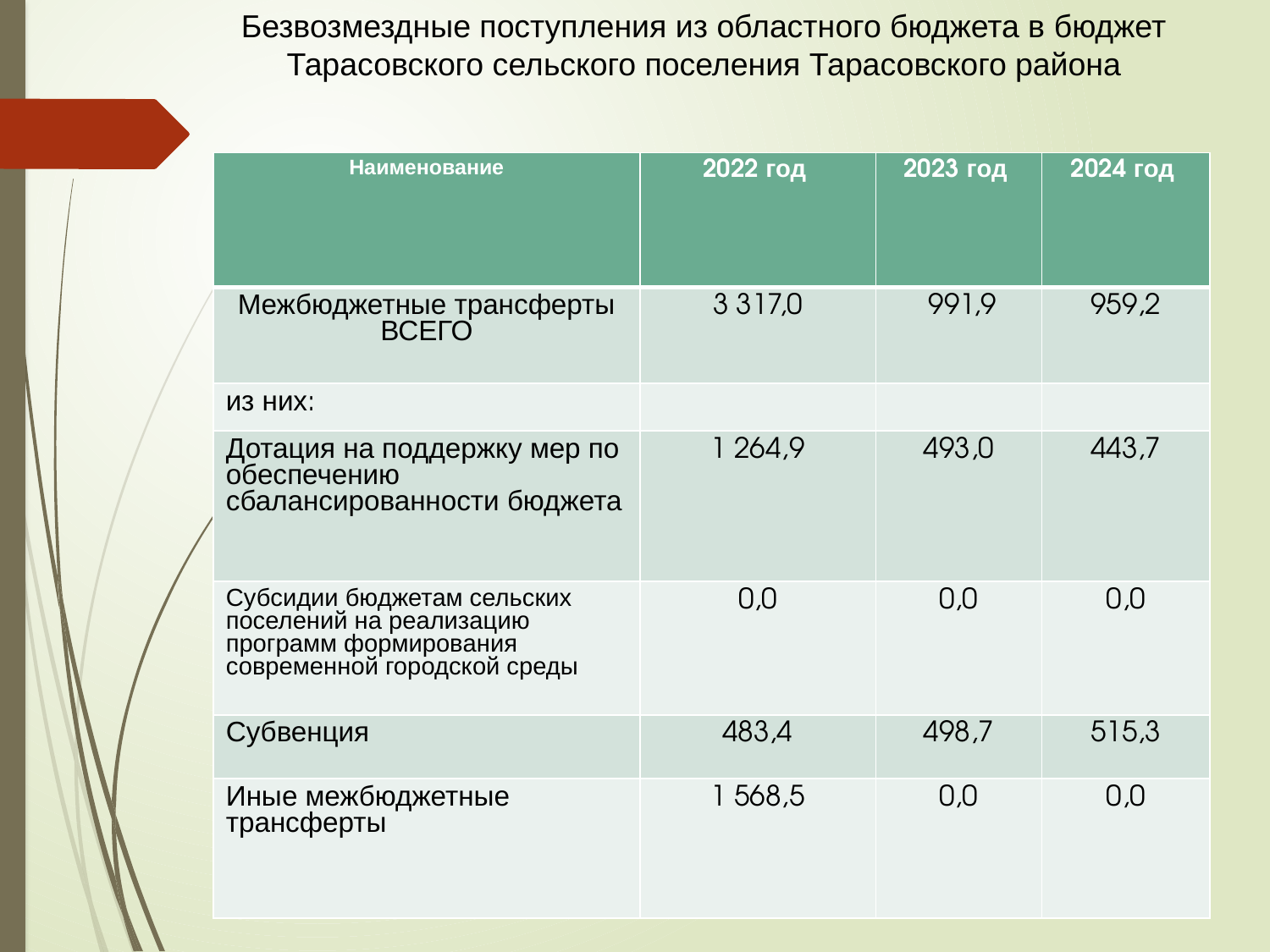

Безвозмездные поступления из областного бюджета в бюджет Тарасовского сельского поселения Тарасовского района

| Наименование | 2022 год | 2023 год | 2024 год |
| --- | --- | --- | --- |
| Межбюджетные трансферты ВСЕГО | 3 317,0 | 991,9 | 959,2 |
| из них: |  |  |  |
| Дотация на поддержку мер по обеспечению сбалансированности бюджета | 1 264,9 | 493,0 | 443,7 |
| Субсидии бюджетам сельских поселений на реализацию программ формирования современной городской среды | 0,0 | 0,0 | 0,0 |
| Субвенция | 483,4 | 498,7 | 515,3 |
| Иные межбюджетные трансферты | 1 568,5 | 0,0 | 0,0 |